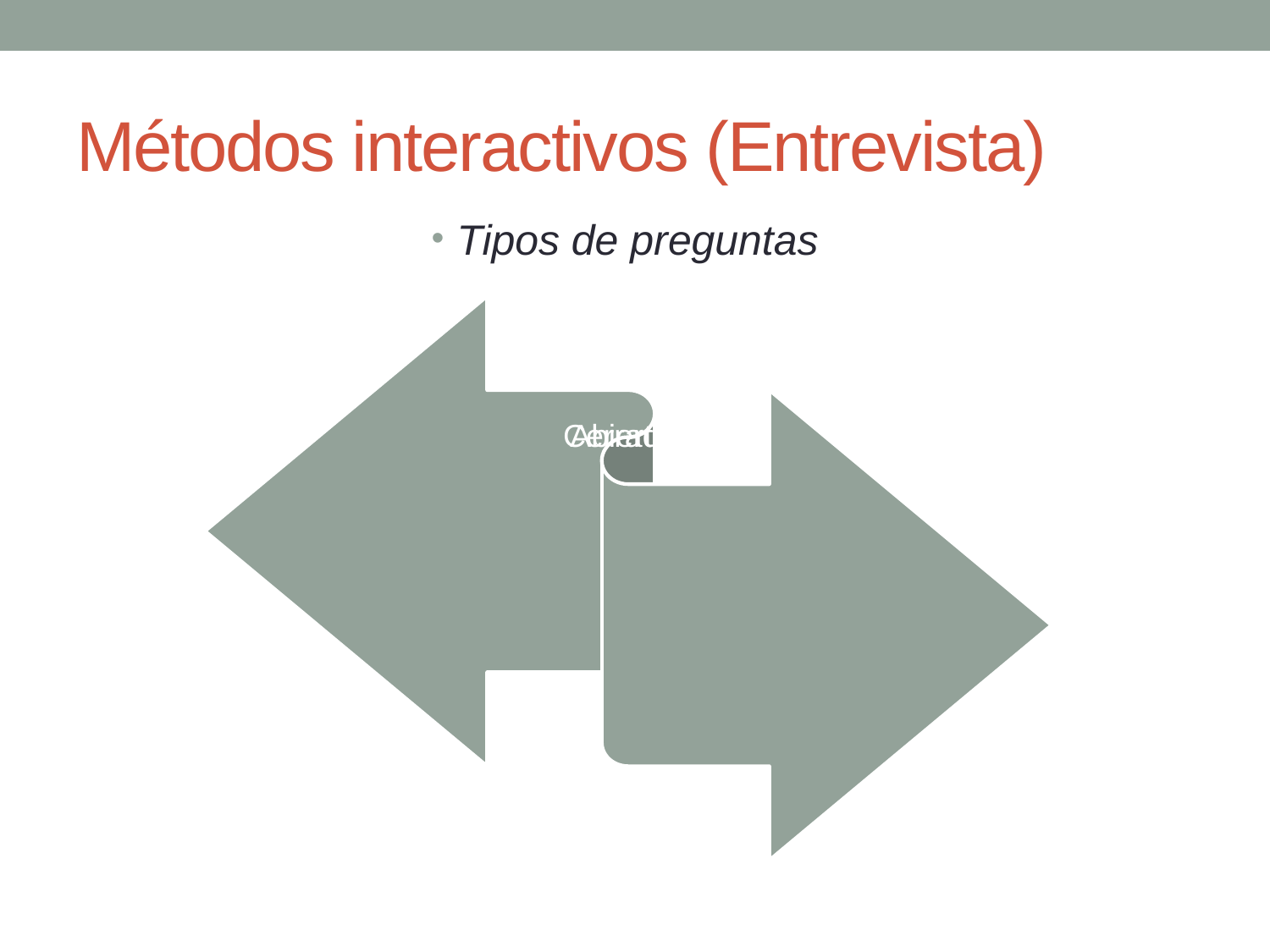

# Métodos interactivos (Entrevista)
Tipos de preguntas
Abiertas
Cerradas